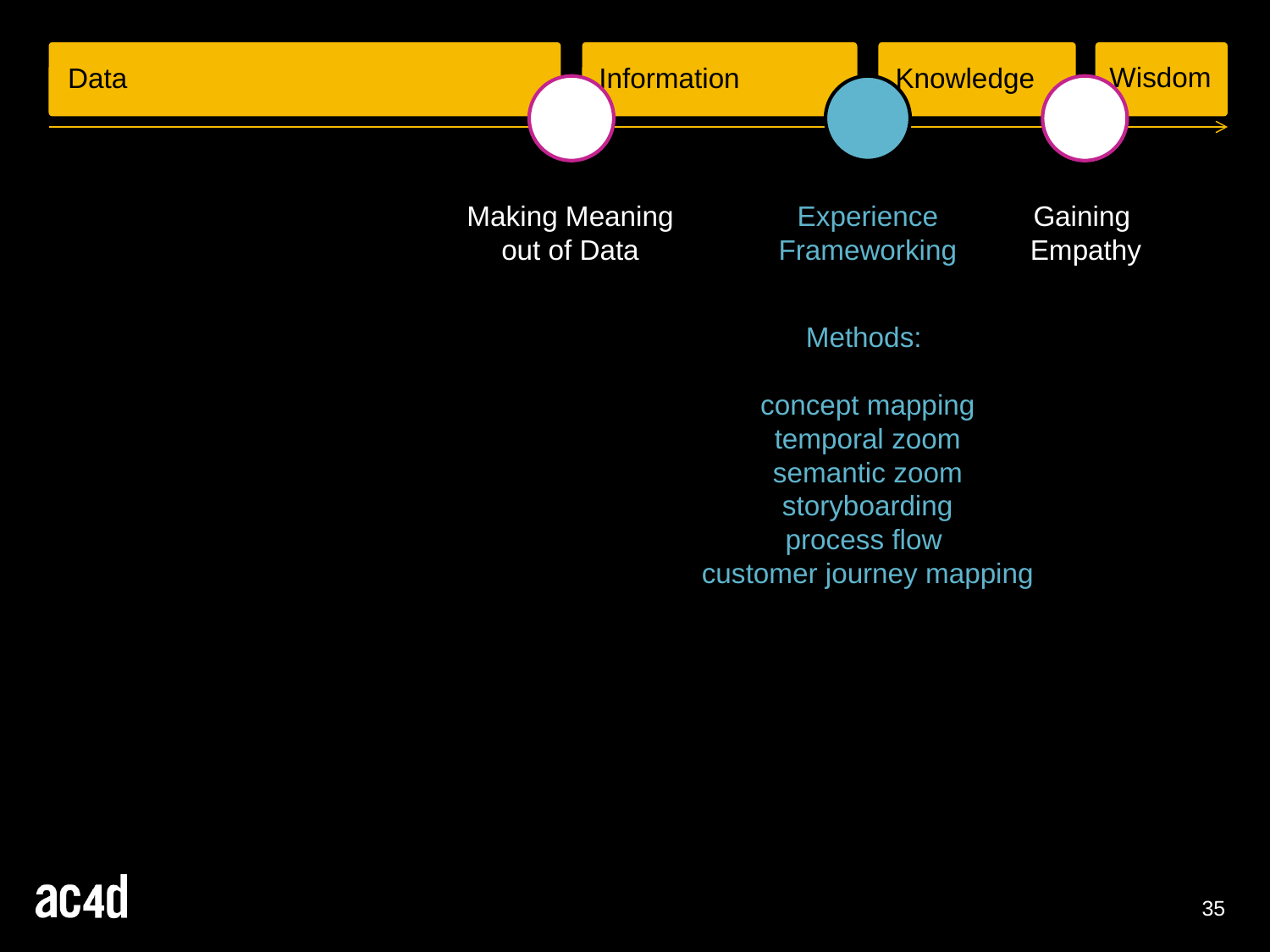

Wisdom
Data
Information
Knowledge

Making Meaning out of Data
Experience Frameworking
Gaining
Empathy
Methods:

concept mapping
temporal zoom
semantic zoom
storyboarding
process flow
customer journey mapping
35